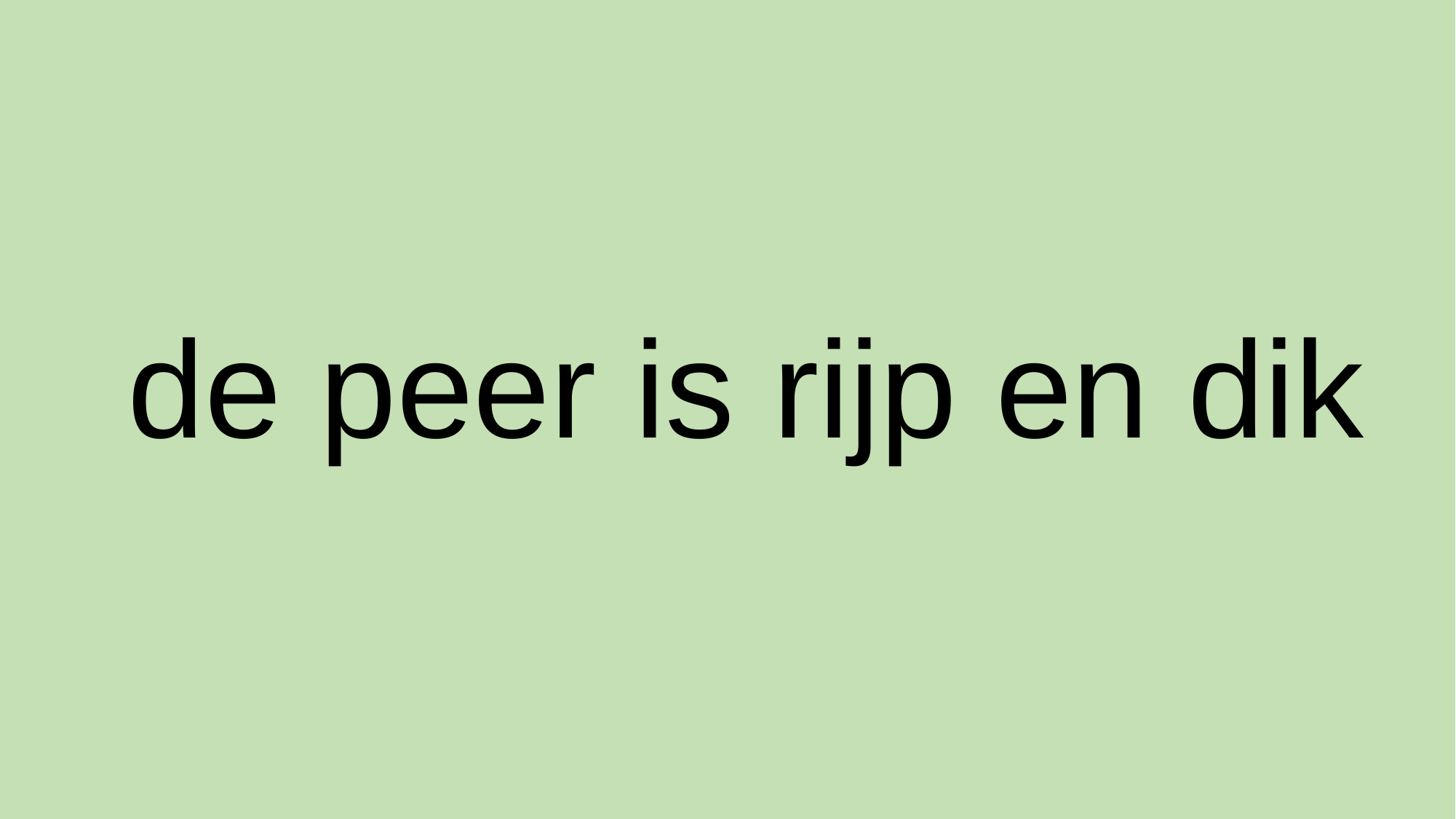

# de peer is rijp en dik